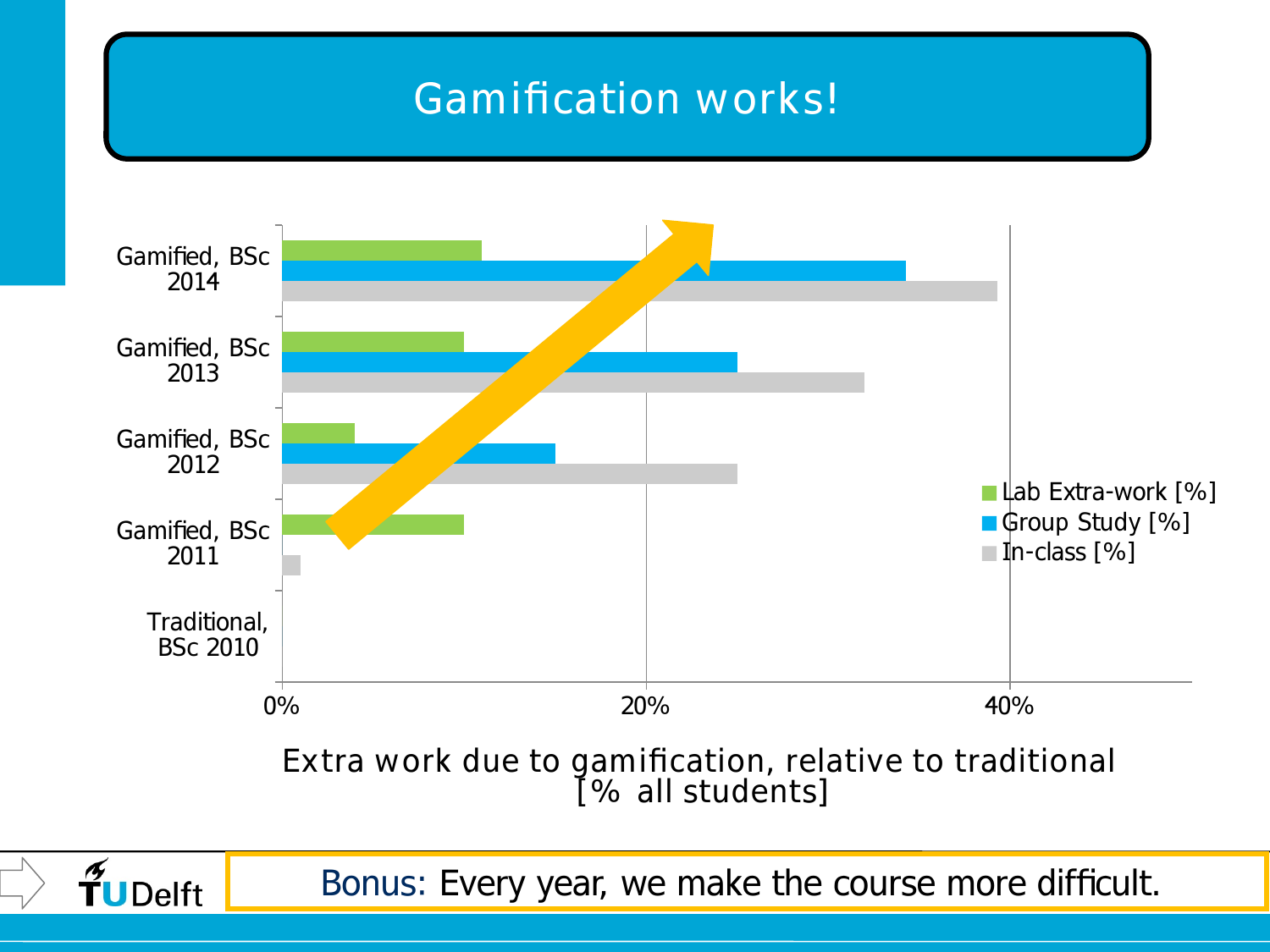

# Gamification Works!
Gamification works!

### Chart: Extra work due to gamification, relative to traditional [% all students]

| Category | In-class [%] | Group Study [%] | Lab Extra-work [%] |
|---|---|---|---|
| Traditional, BSc 2010 | 0.0 | 0.0 | 0.0 |
| Gamified, BSc 2011 | 0.01000000000000004 | 0.0 | 0.1 |
| Gamified, BSc 2012 | 0.25 | 0.15000000000000024 | 0.04000000000000011 |
| Gamified, BSc 2013 | 0.3200000000000011 | 0.25 | 0.1 |
| Gamified, BSc 2014 | 0.3926940639269429 | 0.3424657534246597 | 0.1095890410958904 |
Bonus: Every year, we make the course more difficult.